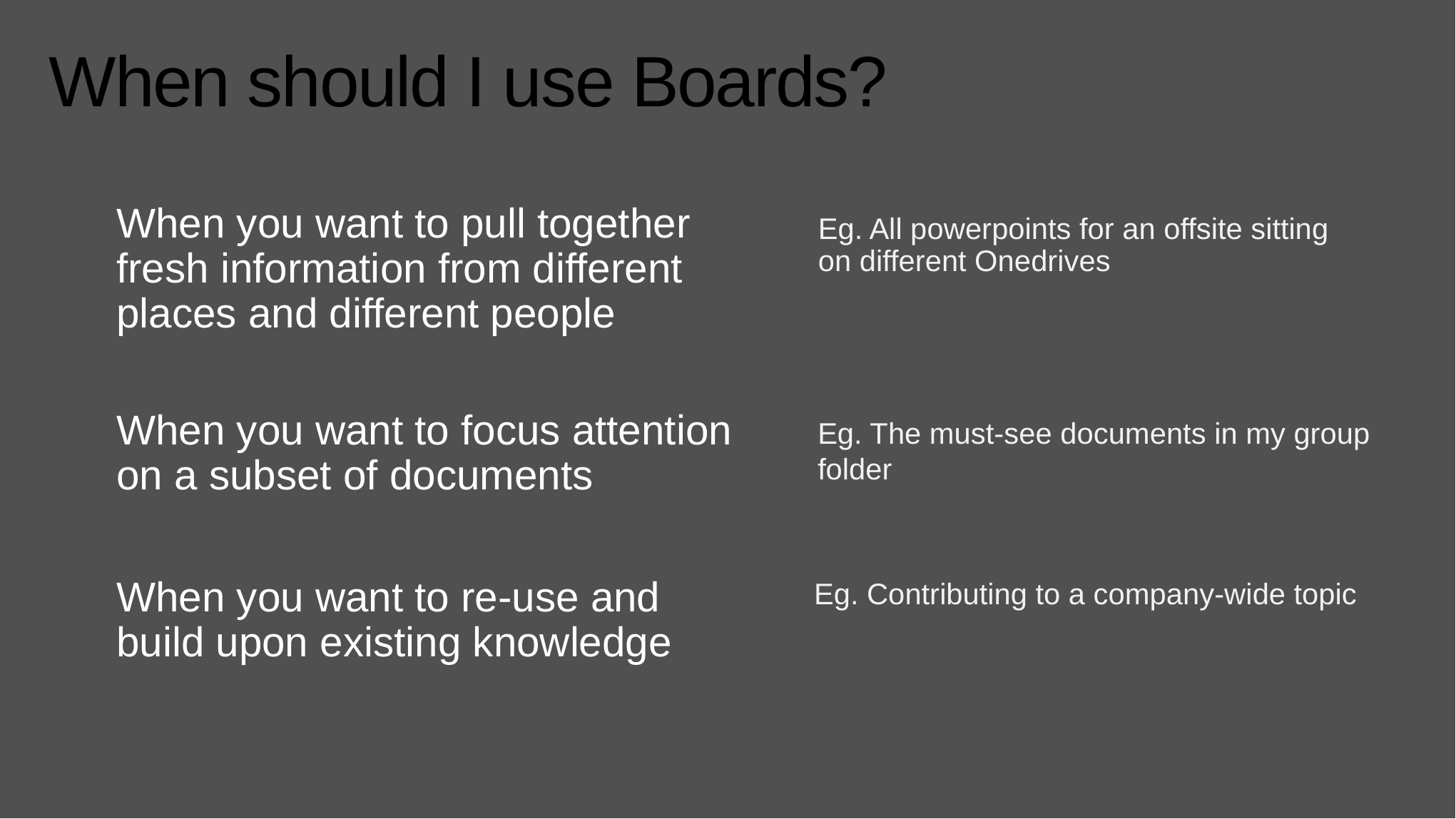

# When should I use Boards?
When you want to pull together fresh information from different places and different people
When you want to focus attention on a subset of documents

When you want to re-use and build upon existing knowledge
Eg. All powerpoints for an offsite sitting on different Onedrives

Eg. The must-see documents in my group folder

Eg. Contributing to a company-wide topic